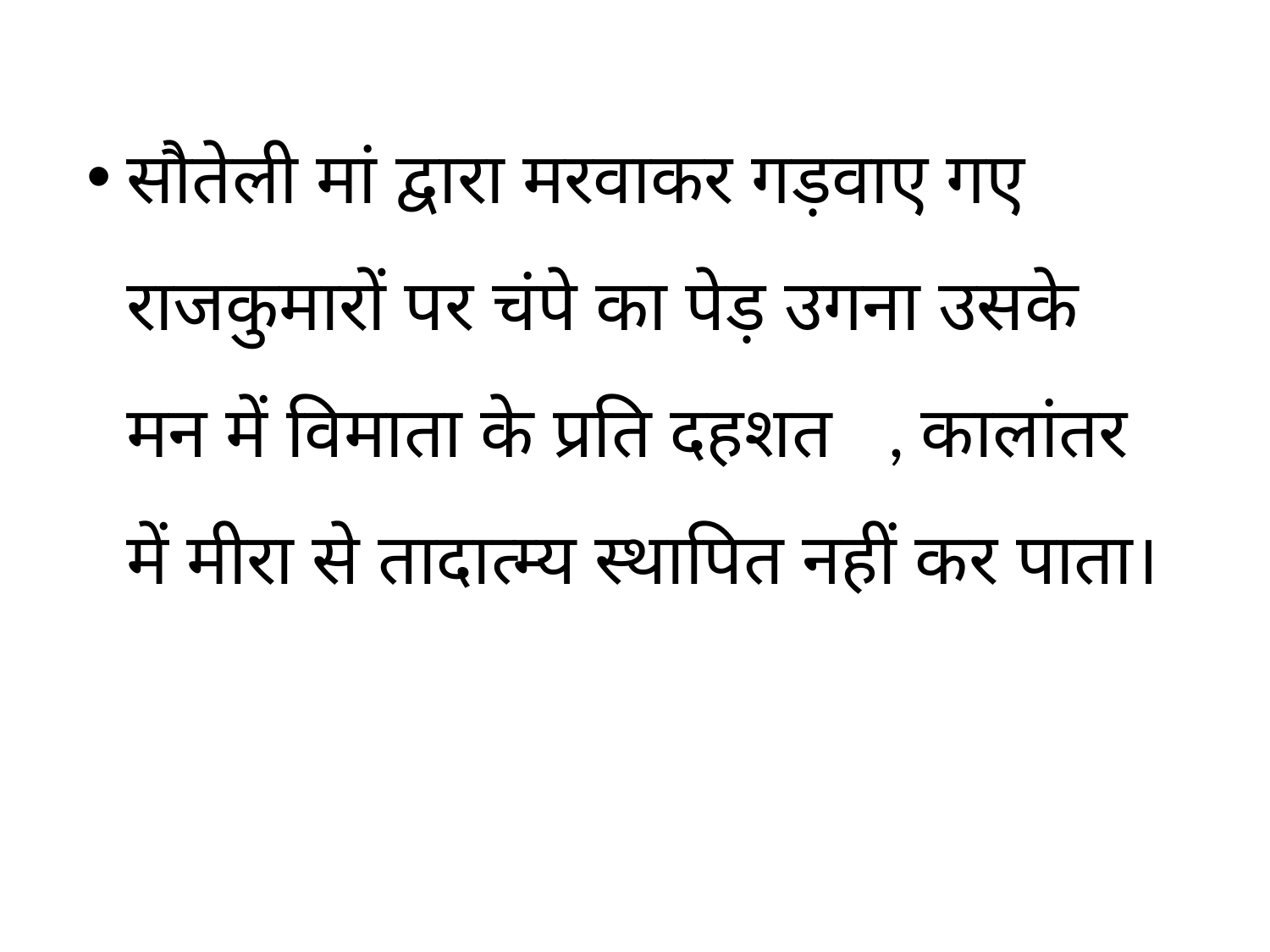

सौतेली मां द्वारा मरवाकर गड़वाए गए राजकुमारों पर चंपे का पेड़ उगना उसके मन में विमाता के प्रति दहशत   , कालांतर में मीरा से तादात्म्य स्थापित नहीं कर पाता।